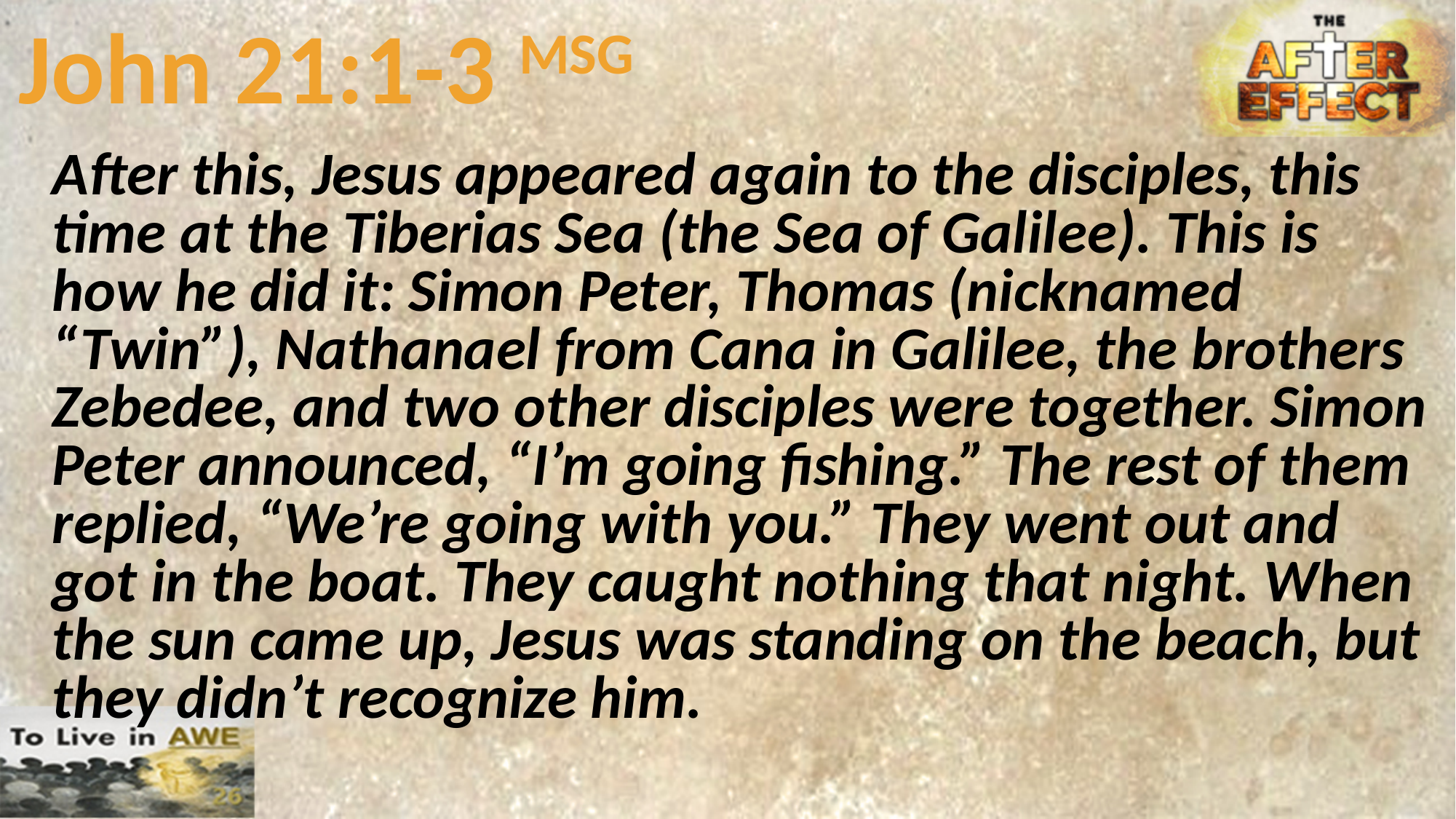

# John 21:1-3 MSG
	After this, Jesus appeared again to the disciples, this time at the Tiberias Sea (the Sea of Galilee). This is how he did it: Simon Peter, Thomas (nicknamed “Twin”), Nathanael from Cana in Galilee, the brothers Zebedee, and two other disciples were together. Simon Peter announced, “I’m going fishing.” The rest of them replied, “We’re going with you.” They went out and got in the boat. They caught nothing that night. When the sun came up, Jesus was standing on the beach, but they didn’t recognize him.